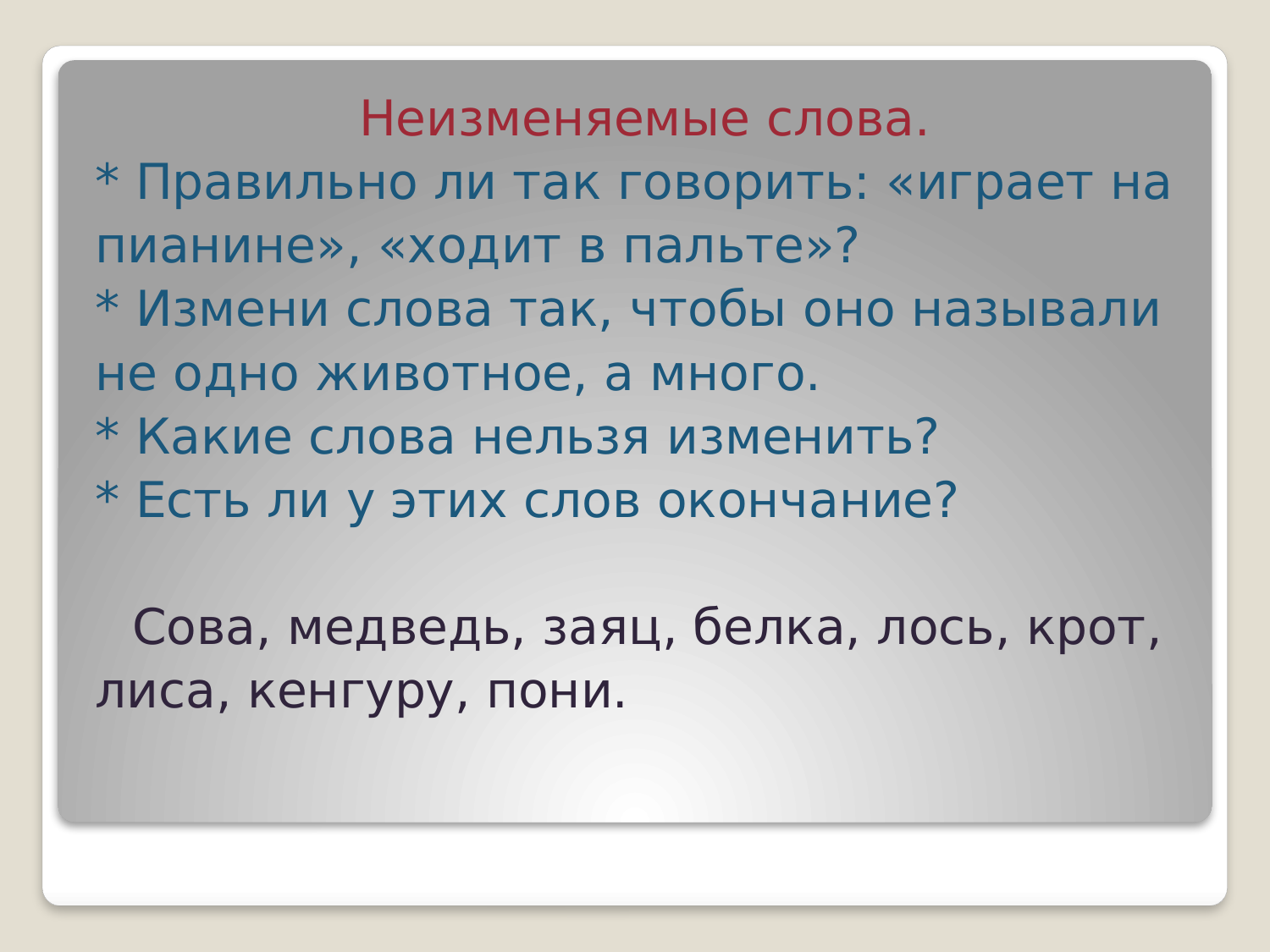

Неизменяемые слова.
* Правильно ли так говорить: «играет на
пианине», «ходит в пальте»?
* Измени слова так, чтобы оно называли
не одно животное, а много.
* Какие слова нельзя изменить?
* Есть ли у этих слов окончание?

	Сова, медведь, заяц, белка, лось, крот,
лиса, кенгуру, пони.